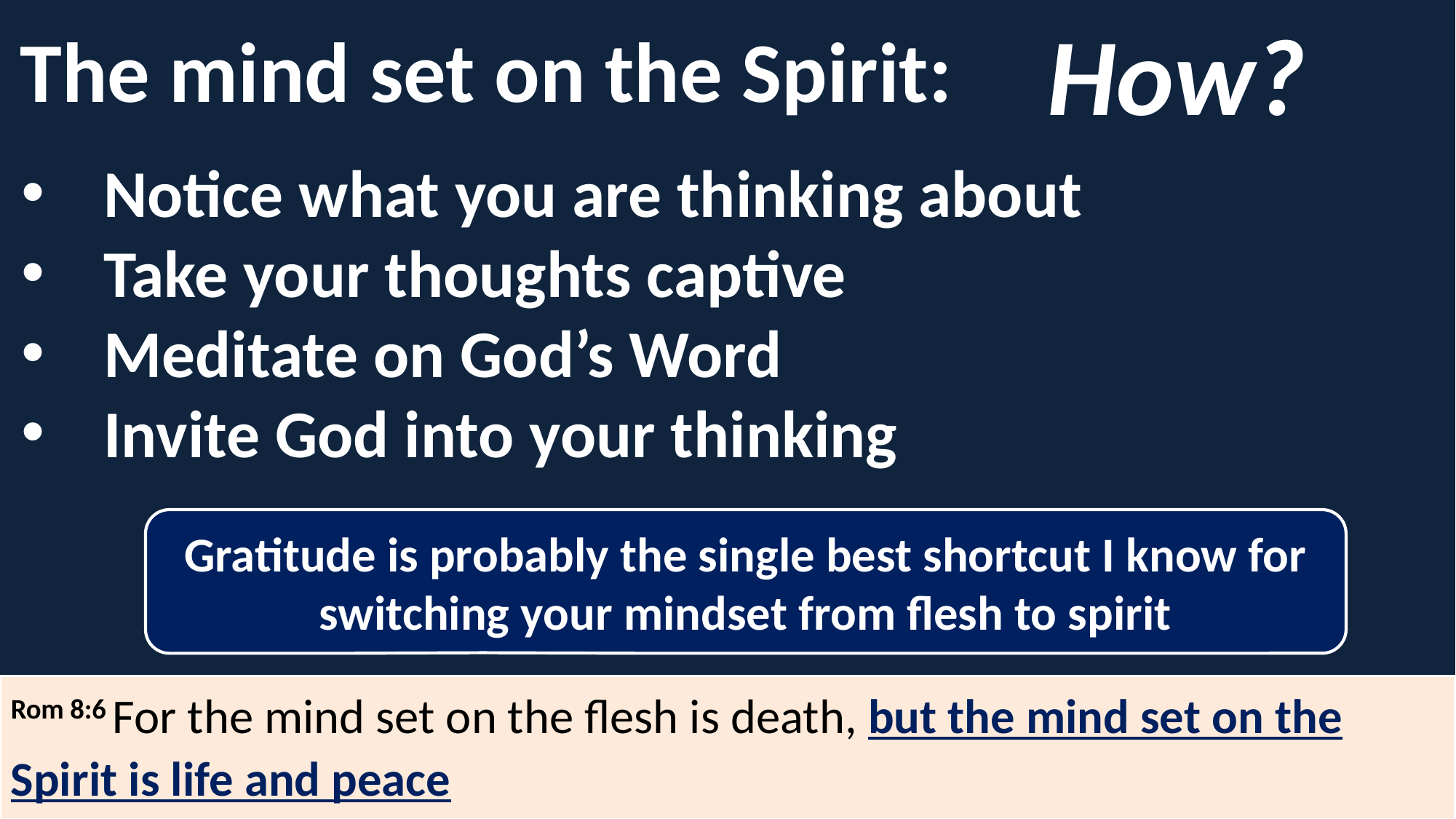

How?
The mind set on the Spirit:
Notice what you are thinking about
Take your thoughts captive
Meditate on God’s Word
Invite God into your thinking
Gratitude is probably the single best shortcut I know for switching your mindset from flesh to spirit
Rom 8:6 For the mind set on the flesh is death, but the mind set on the Spirit is life and peace